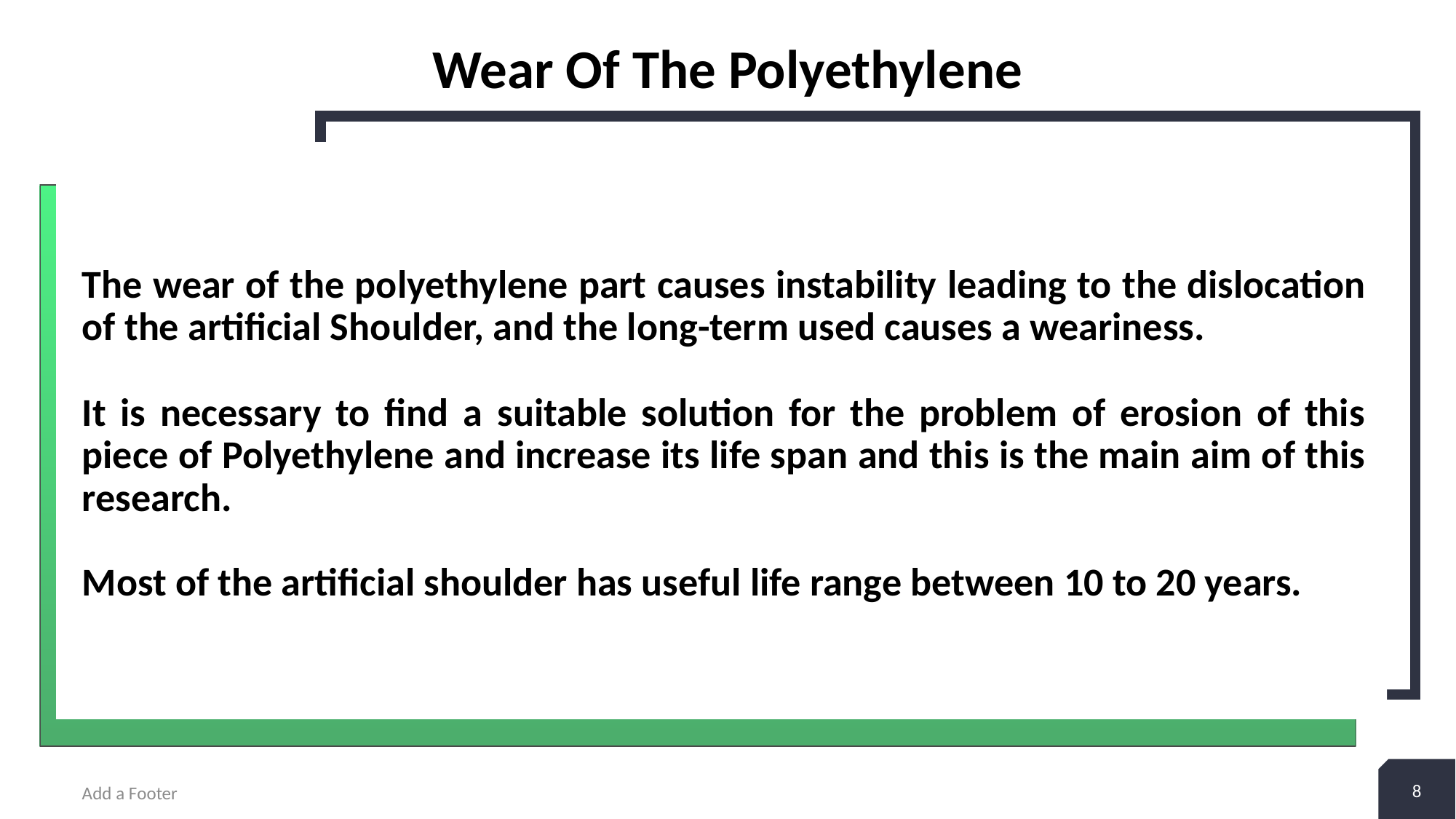

# Wear Of The Polyethylene
The wear of the polyethylene part causes instability leading to the dislocation of the artificial Shoulder, and the long-term used causes a weariness.

It is necessary to find a suitable solution for the problem of erosion of this piece of Polyethylene and increase its life span and this is the main aim of this research.

Most of the artificial shoulder has useful life range between 10 to 20 years.
8
Add a Footer